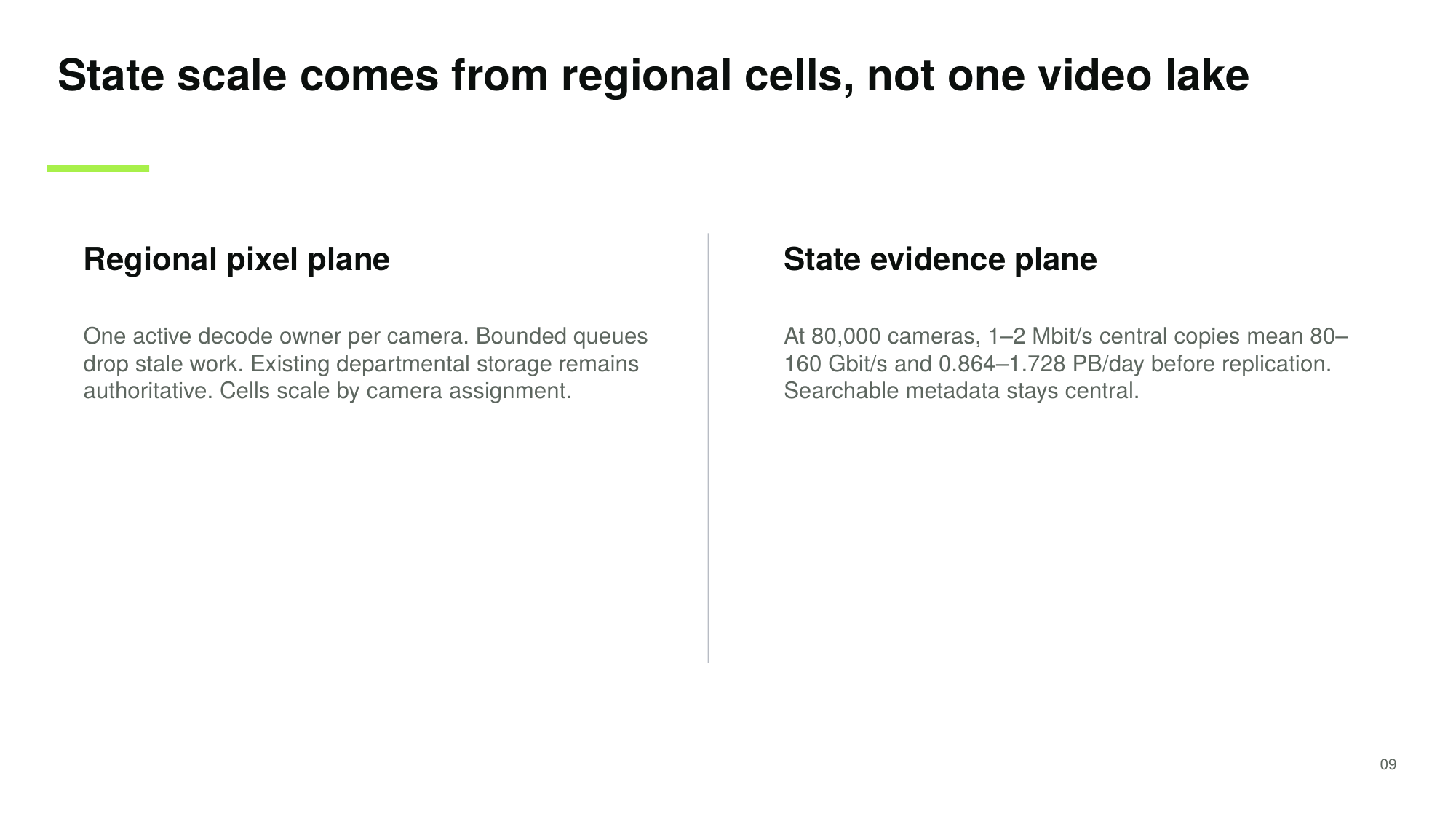

State scale comes from regional cells, not one video lake

Regional pixel plane

State evidence plane
One active decode owner per camera. Bounded queues drop stale work. Existing departmental storage remains authoritative. Cells scale by camera assignment.
At 80,000 cameras, 1–2 Mbit/s central copies mean 80–160 Gbit/s and 0.864–1.728 PB/day before replication. Searchable metadata stays central.
09